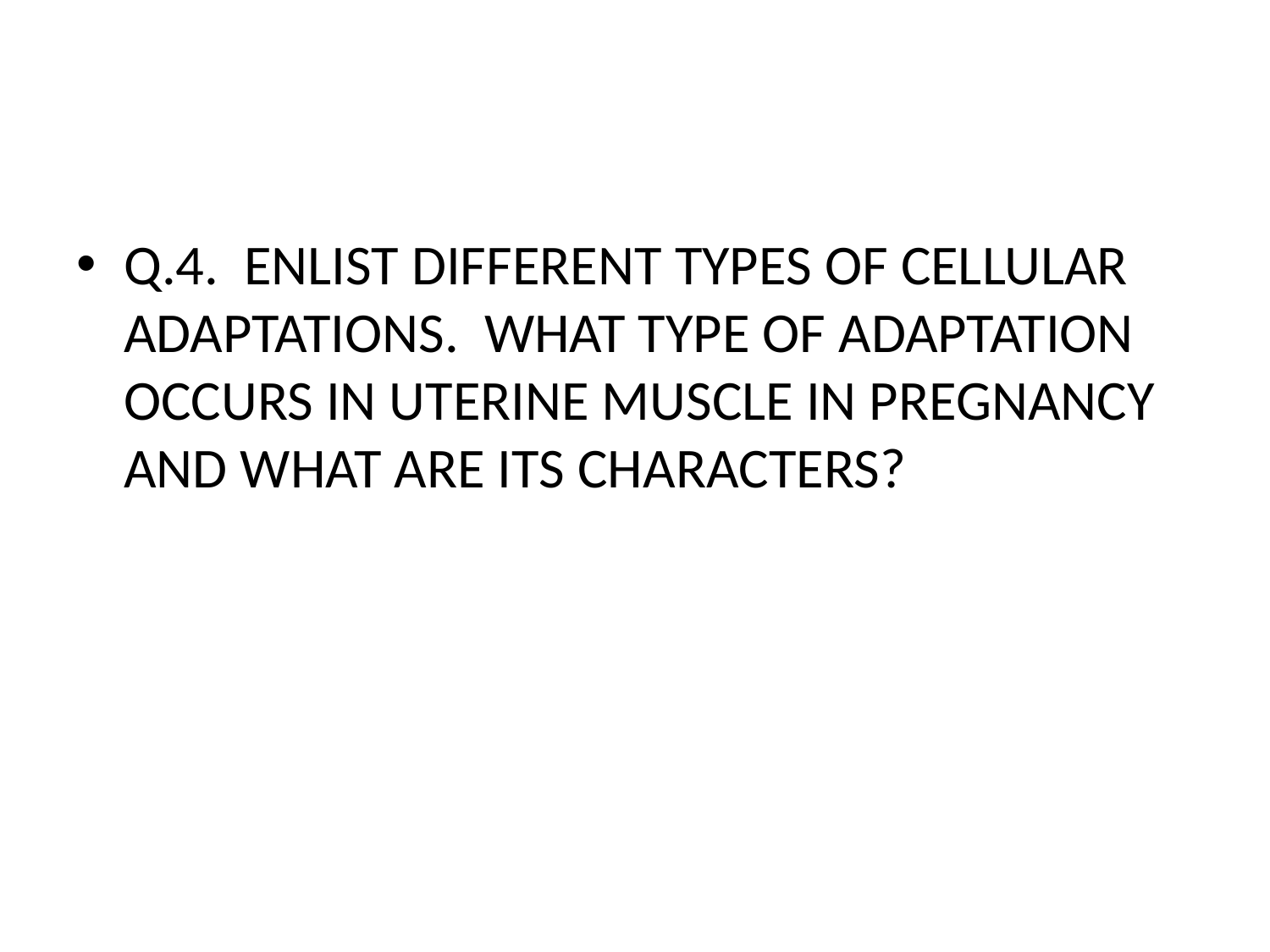

#
Q.4.  ENLIST DIFFERENT TYPES OF CELLULAR ADAPTATIONS.  WHAT TYPE OF ADAPTATION OCCURS IN UTERINE MUSCLE IN PREGNANCY AND WHAT ARE ITS CHARACTERS?